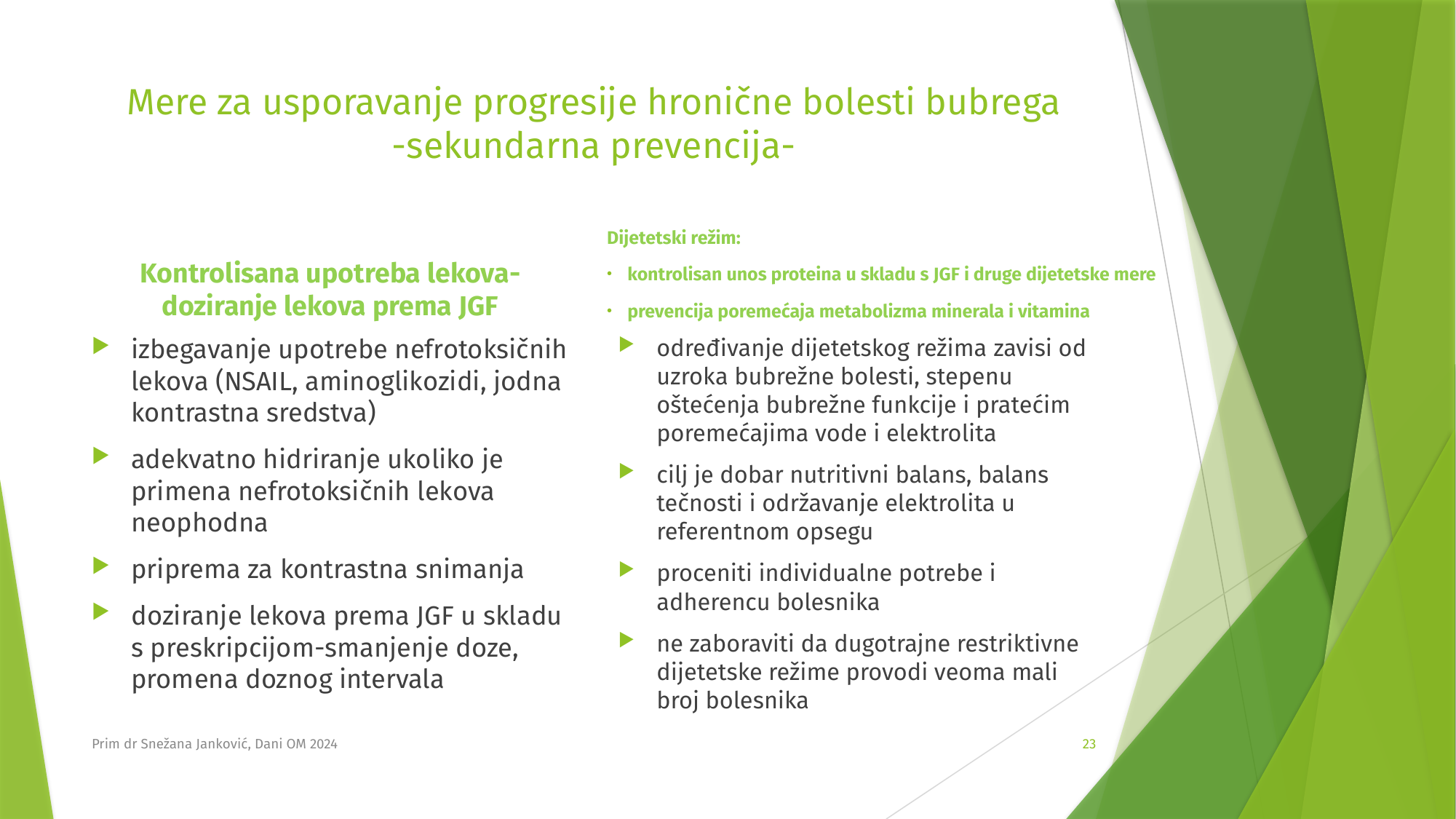

# Mere za usporavanje progresije hronične bolesti bubrega -sekundarna prevencija-
Dijetetski režim:
kontrolisan unos proteina u skladu s JGF i druge dijetetske mere
prevencija poremećaja metabolizma minerala i vitamina
Kontrolisana upotreba lekova-doziranje lekova prema JGF
izbegavanje upotrebe nefrotoksičnih lekova (NSAIL, aminoglikozidi, jodna kontrastna sredstva)
adekvatno hidriranje ukoliko je primena nefrotoksičnih lekova neophodna
priprema za kontrastna snimanja
doziranje lekova prema JGF u skladu s preskripcijom-smanjenje doze, promena doznog intervala
određivanje dijetetskog režima zavisi od uzroka bubrežne bolesti, stepenu oštećenja bubrežne funkcije i pratećim poremećajima vode i elektrolita
cilj je dobar nutritivni balans, balans tečnosti i održavanje elektrolita u referentnom opsegu
proceniti individualne potrebe i adherencu bolesnika
ne zaboraviti da dugotrajne restriktivne dijetetske režime provodi veoma mali broj bolesnika
Prim dr Snežana Janković, Dani OM 2024
23